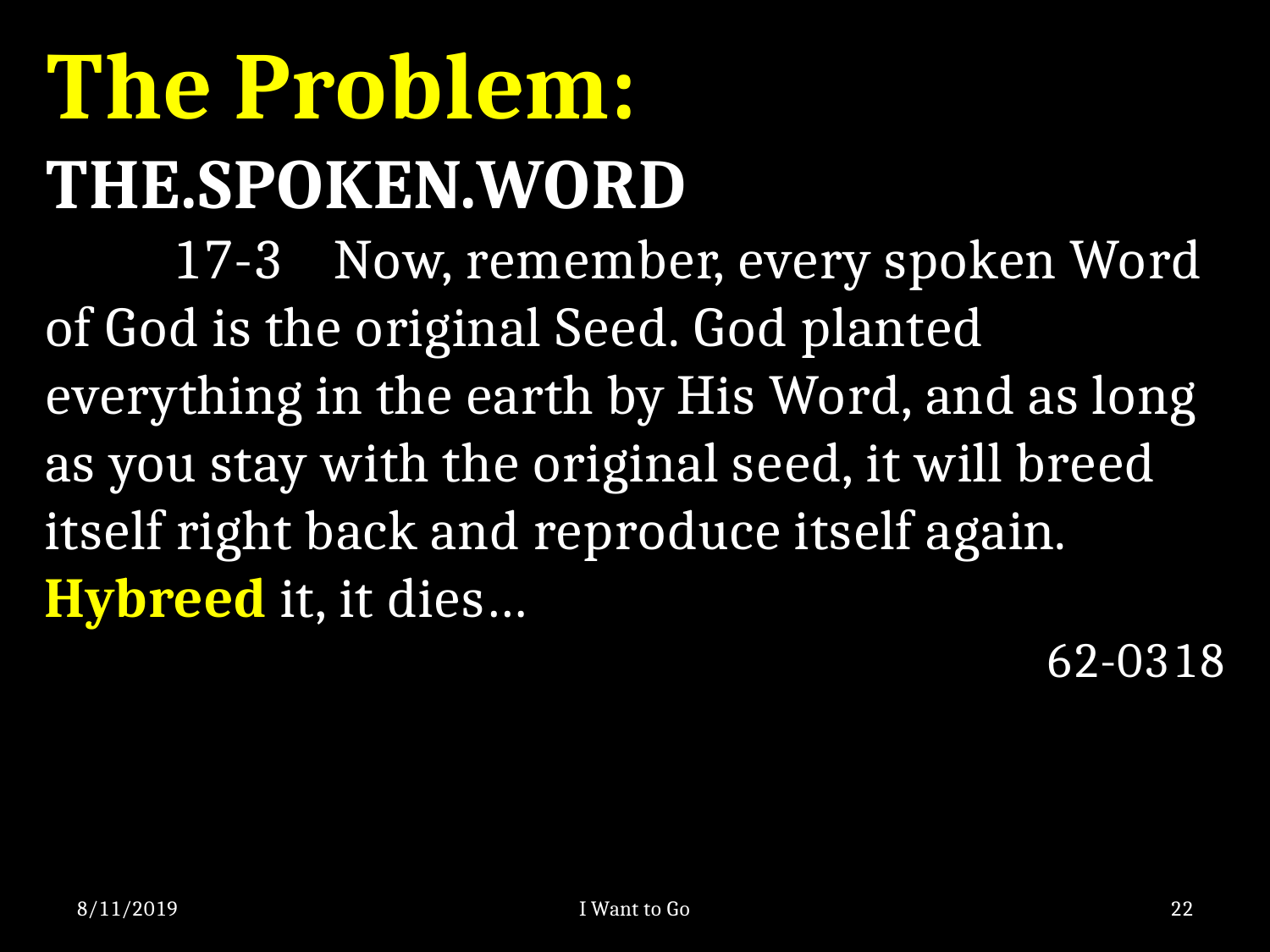

The Problem:
THE.SPOKEN.WORD
	17-3    Now, remember, every spoken Word of God is the original Seed. God planted everything in the earth by His Word, and as long as you stay with the original seed, it will breed itself right back and reproduce itself again. Hybreed it, it dies…
62-0318
8/11/2019
I Want to Go
22